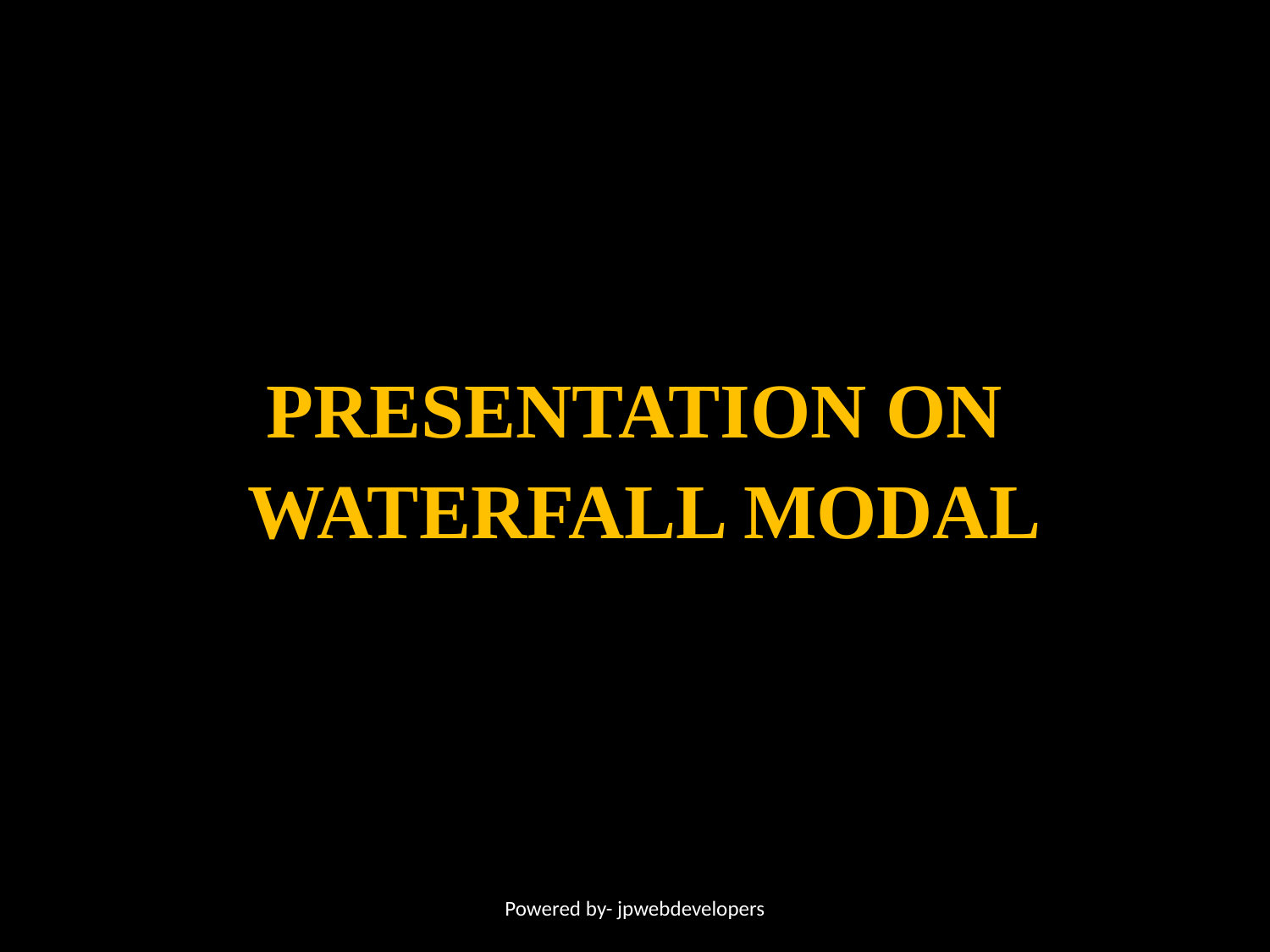

PRESENTATION ON
 Waterfall modal
Powered by- jpwebdevelopers